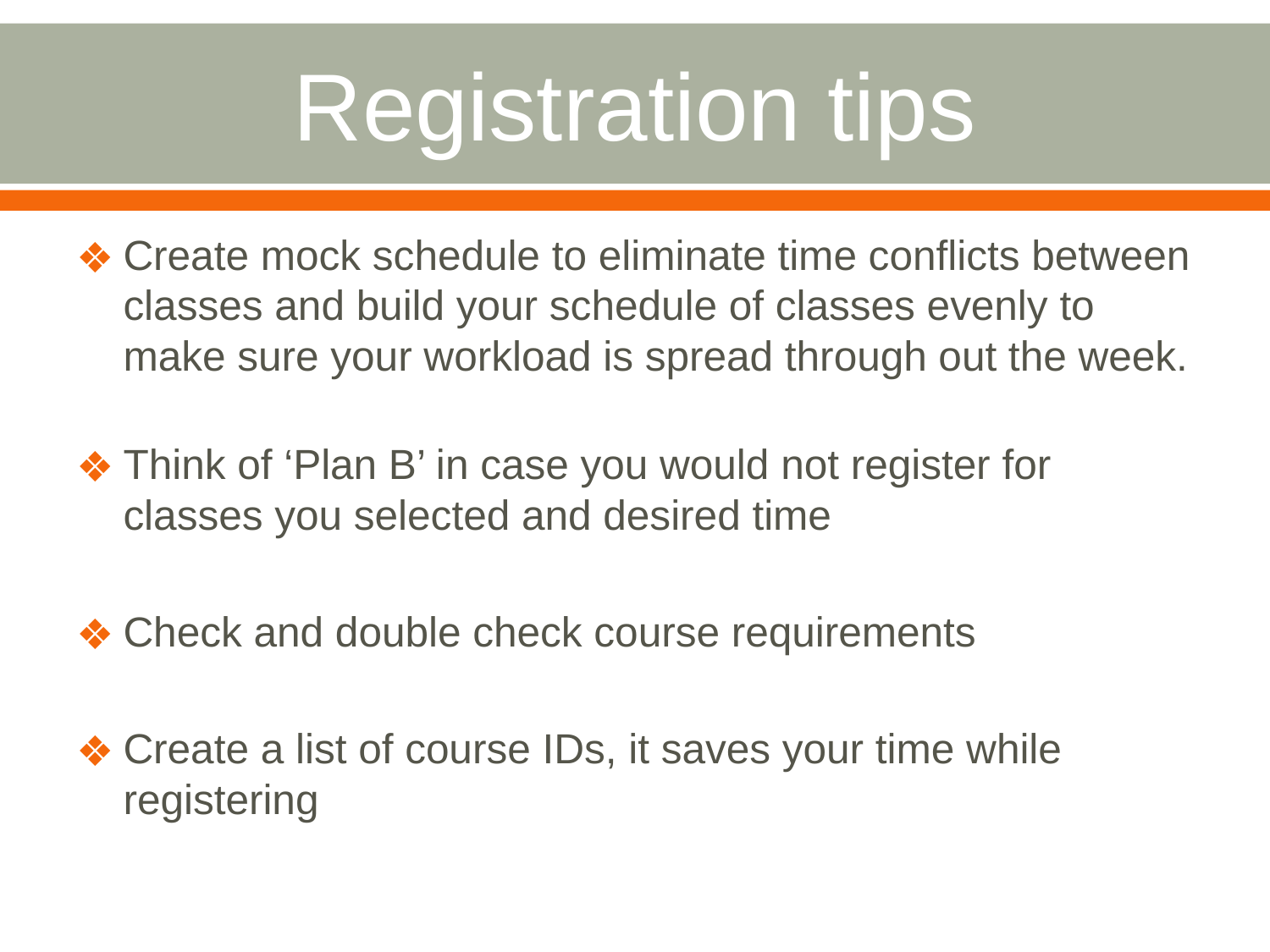

# Registration tips
Create mock schedule to eliminate time conflicts between classes and build your schedule of classes evenly to make sure your workload is spread through out the week.

Think of ‘Plan B’ in case you would not register for classes you selected and desired time

Check and double check course requirements

Create a list of course IDs, it saves your time while registering